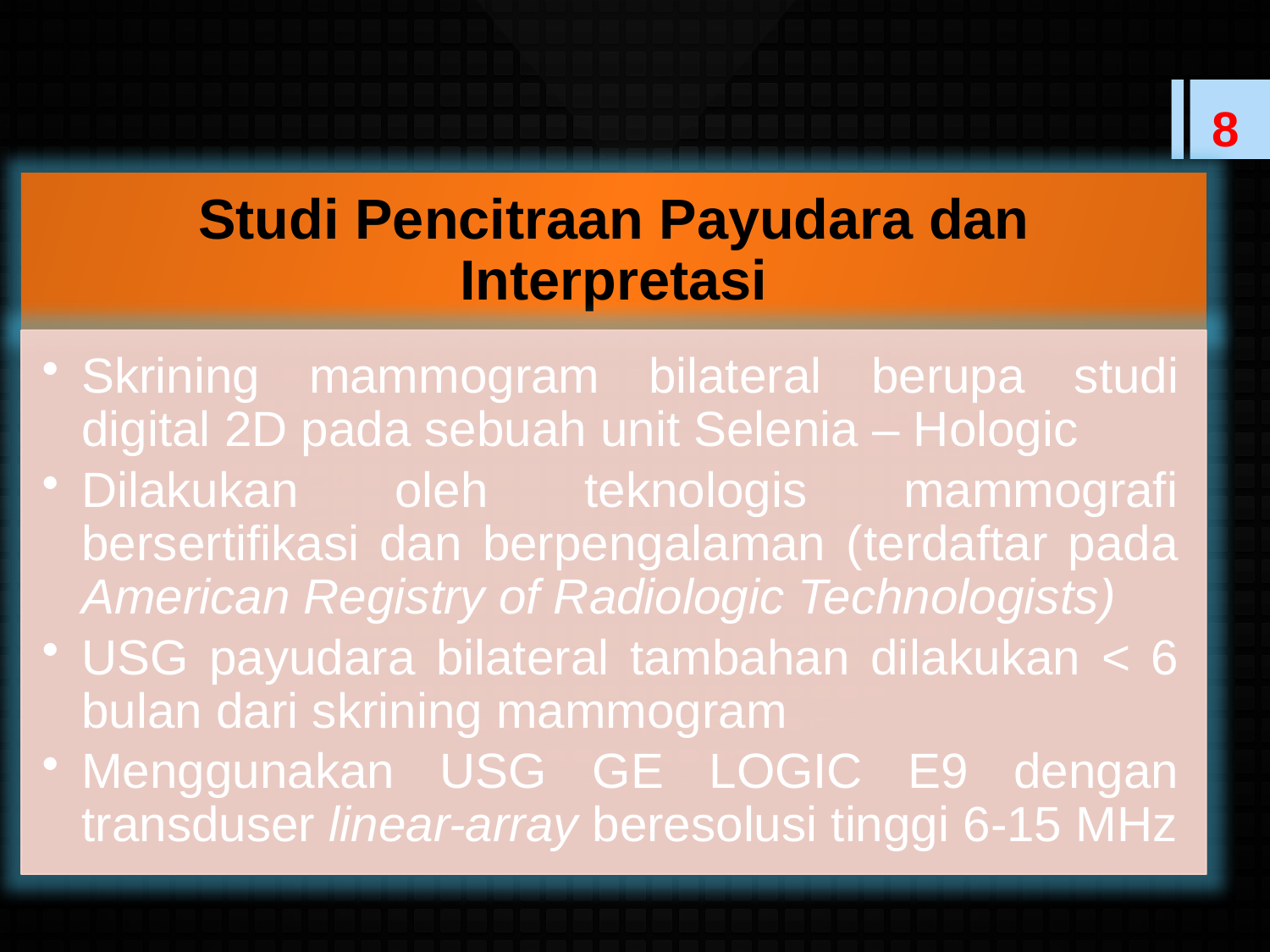

8
Studi Pencitraan Payudara dan Interpretasi
Skrining mammogram bilateral berupa studi digital 2D pada sebuah unit Selenia – Hologic
Dilakukan oleh teknologis mammografi bersertifikasi dan berpengalaman (terdaftar pada American Registry of Radiologic Technologists)
USG payudara bilateral tambahan dilakukan < 6 bulan dari skrining mammogram
Menggunakan USG GE LOGIC E9 dengan transduser linear-array beresolusi tinggi 6-15 MHz